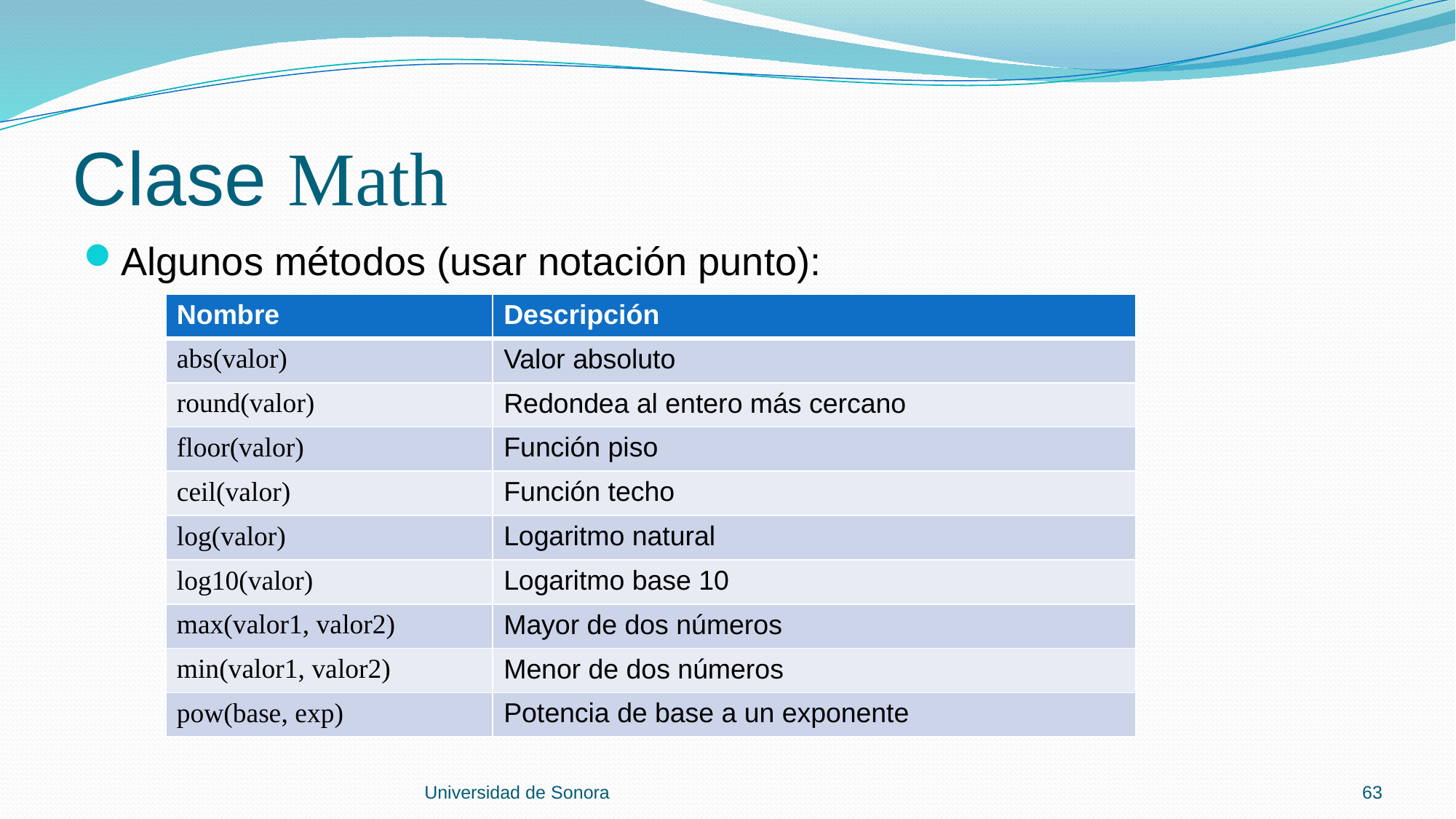

# Clase Math
Algunos métodos (usar notación punto):

| Nombre | Descripción |
| --- | --- |
| abs(valor) | Valor absoluto |
| round(valor) | Redondea al entero más cercano |
| floor(valor) | Función piso |
| ceil(valor) | Función techo |
| log(valor) | Logaritmo natural |
| log10(valor) | Logaritmo base 10 |
| max(valor1, valor2) | Mayor de dos números |
| min(valor1, valor2) | Menor de dos números |
| pow(base, exp) | Potencia de base a un exponente |
Universidad de Sonora
63